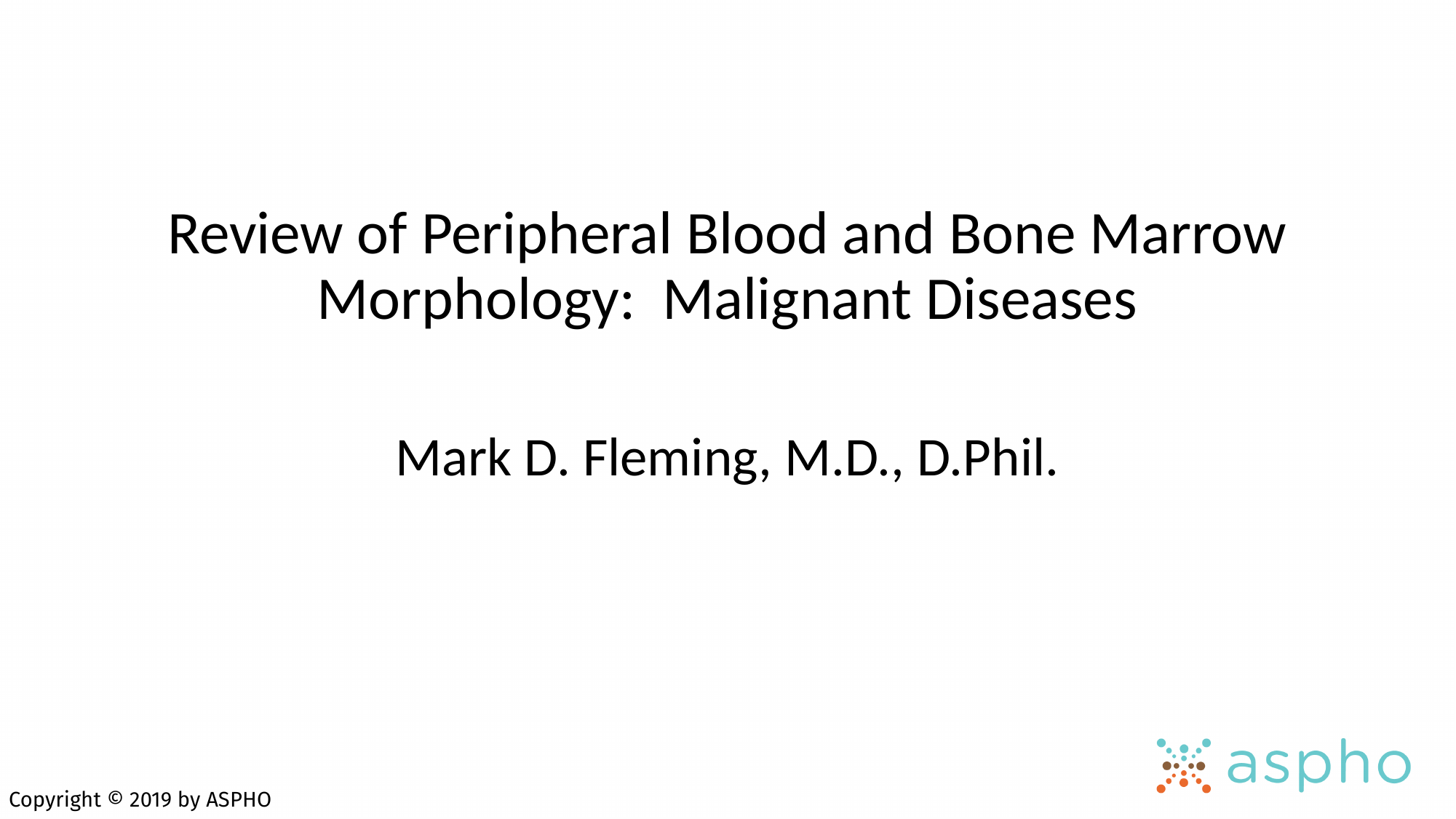

Review of Peripheral Blood and Bone Marrow Morphology:  Malignant Diseases

Mark D. Fleming, M.D., D.Phil.

Copyright © 2019 by ASPHO